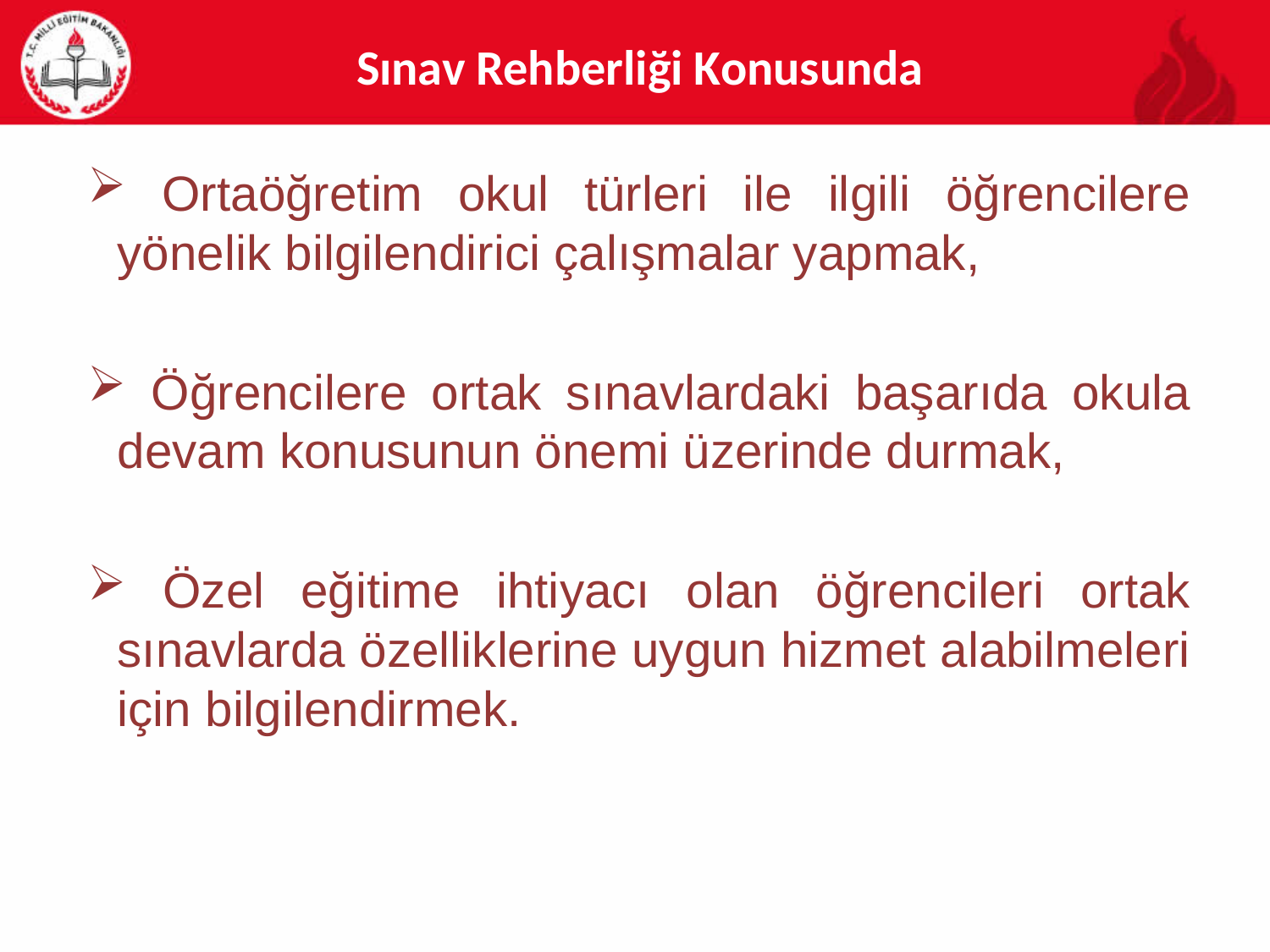

Sınav Rehberliği Konusunda
 Ortaöğretim okul türleri ile ilgili öğrencilere yönelik bilgilendirici çalışmalar yapmak,

 Öğrencilere ortak sınavlardaki başarıda okula devam konusunun önemi üzerinde durmak,

 Özel eğitime ihtiyacı olan öğrencileri ortak sınavlarda özelliklerine uygun hizmet alabilmeleri için bilgilendirmek.